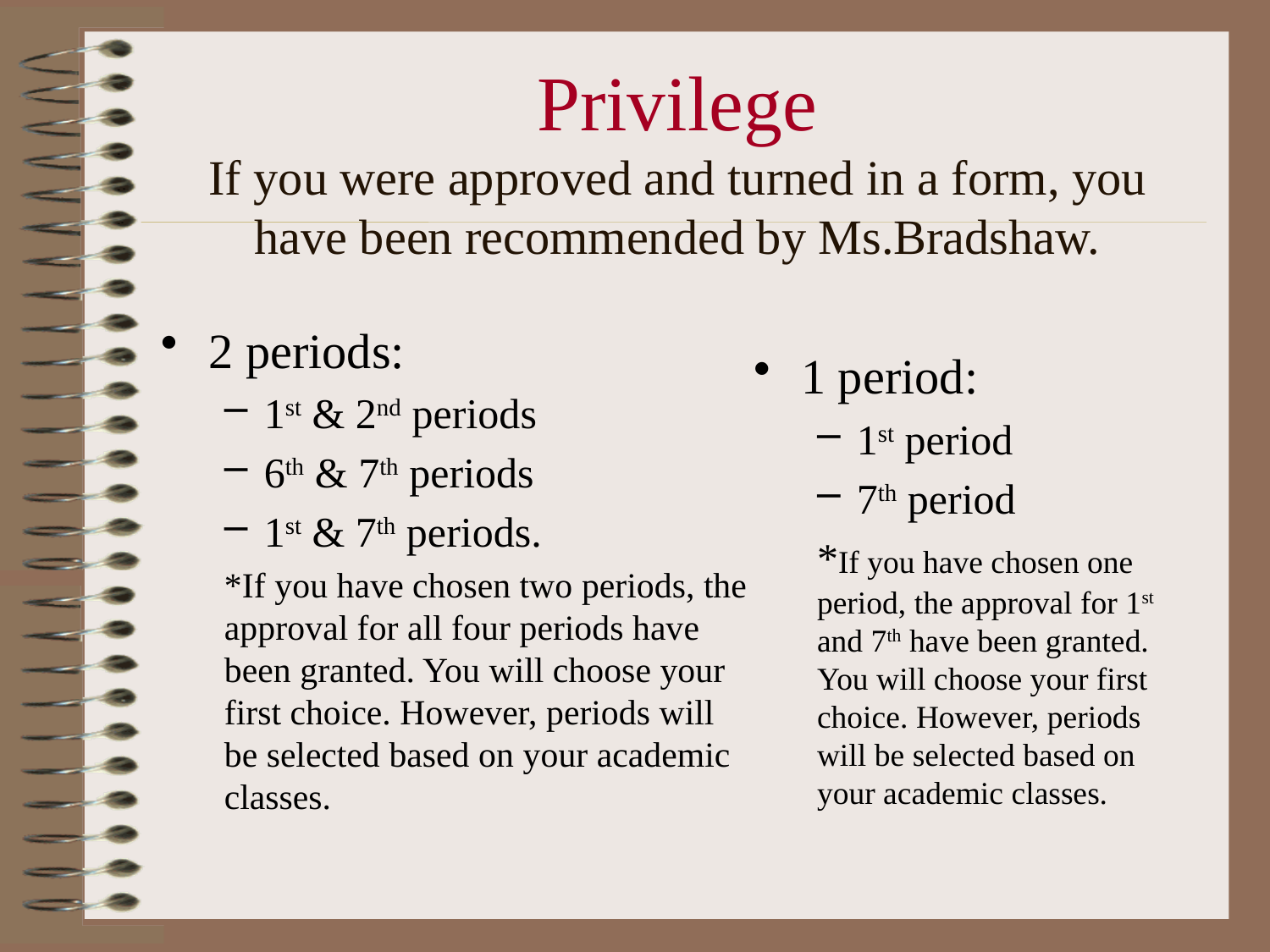

# Privilege If you were approved and turned in a form, you have been recommended by Ms.Bradshaw.

2 periods:
1st & 2nd periods
6th & 7th periods
1st & 7th periods.
*If you have chosen two periods, the approval for all four periods have been granted. You will choose your first choice. However, periods will be selected based on your academic classes.
1 period:
1st period
7th period
*If you have chosen one period, the approval for 1st and 7th have been granted. You will choose your first choice. However, periods will be selected based on your academic classes.